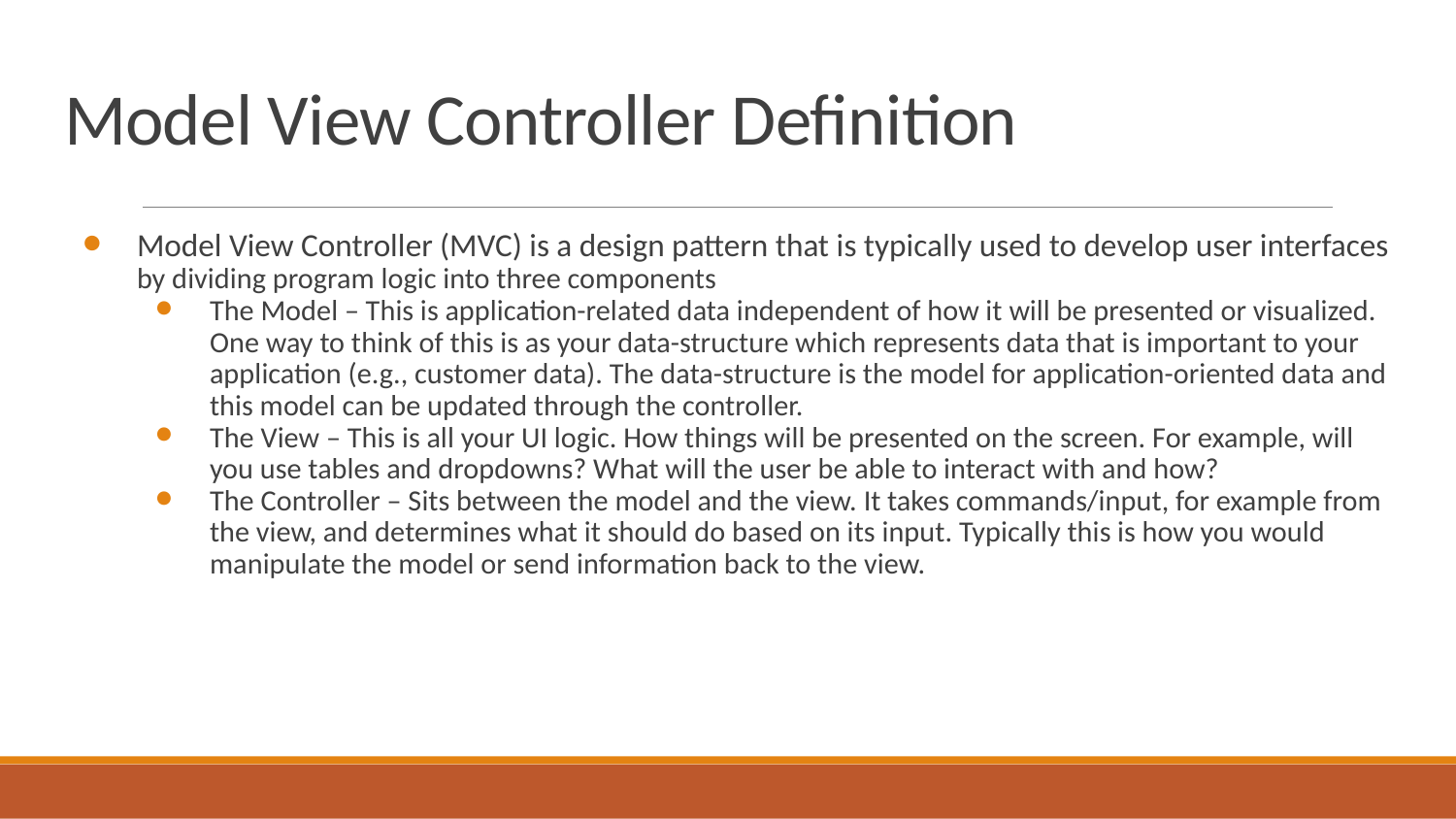

# Model View Controller Definition
Model View Controller (MVC) is a design pattern that is typically used to develop user interfaces by dividing program logic into three components
The Model – This is application-related data independent of how it will be presented or visualized. One way to think of this is as your data-structure which represents data that is important to your application (e.g., customer data). The data-structure is the model for application-oriented data and this model can be updated through the controller.
The View – This is all your UI logic. How things will be presented on the screen. For example, will you use tables and dropdowns? What will the user be able to interact with and how?
The Controller – Sits between the model and the view. It takes commands/input, for example from the view, and determines what it should do based on its input. Typically this is how you would manipulate the model or send information back to the view.